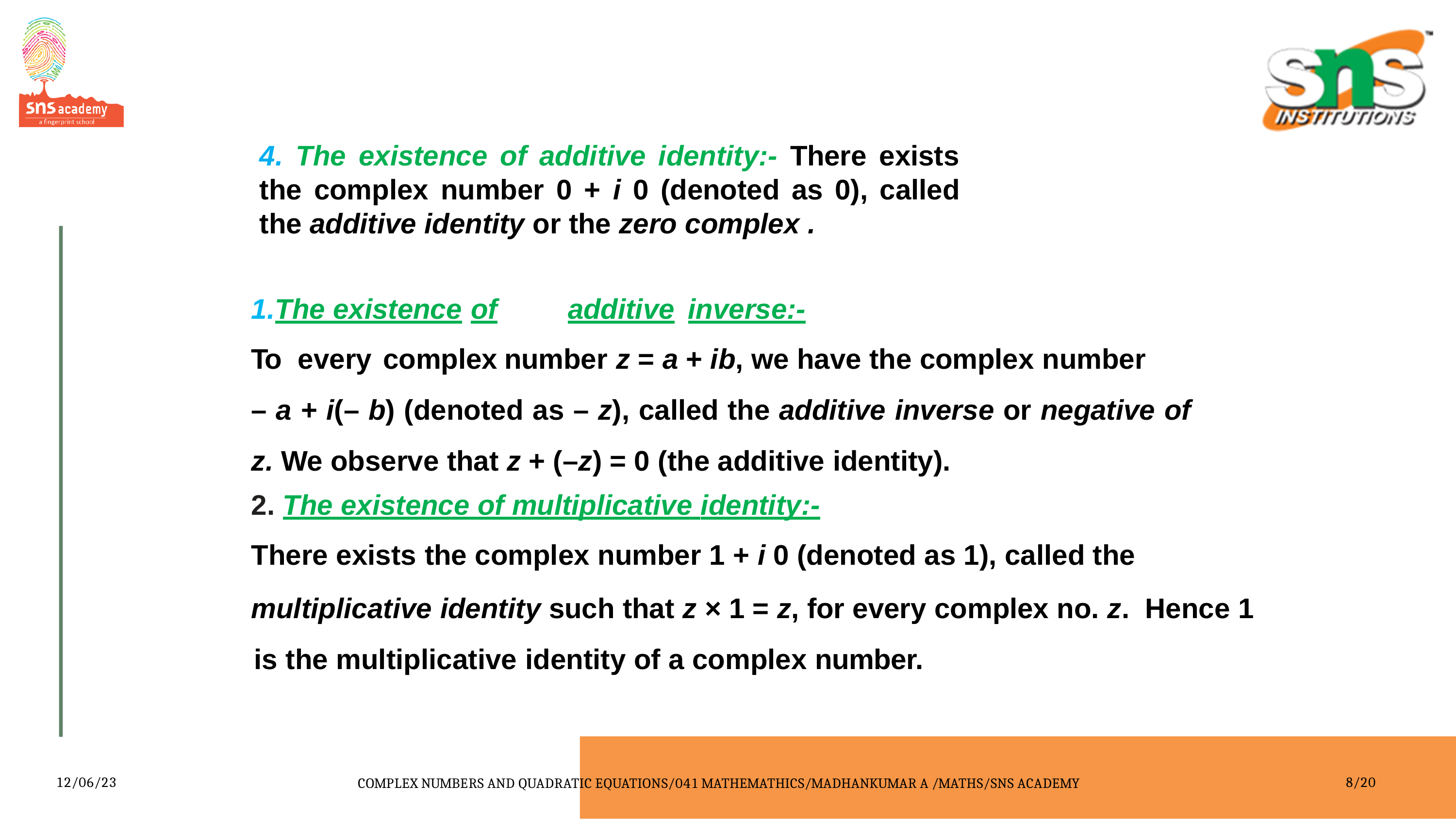

4. The existence of additive identity:- There exists  the complex number 0 + i 0 (denoted as 0), called  the additive identity or the zero complex .

1.The existence	of	additive	inverse:-
To	every	complex	number z = a + ib, we have the complex number
– a + i(– b) (denoted as – z), called the additive inverse or negative of
z. We observe that z + (–z) = 0 (the additive identity).
2. The existence of multiplicative identity:-
There exists the complex number 1 + i 0 (denoted as 1), called the
multiplicative identity such that z × 1 = z, for every complex no. z.  Hence 1 is the multiplicative identity of a complex number.

12/06/23
COMPLEX NUMBERS AND QUADRATIC EQUATIONS/041 MATHEMATHICS/MADHANKUMAR A /MATHS/SNS ACADEMY
8/20